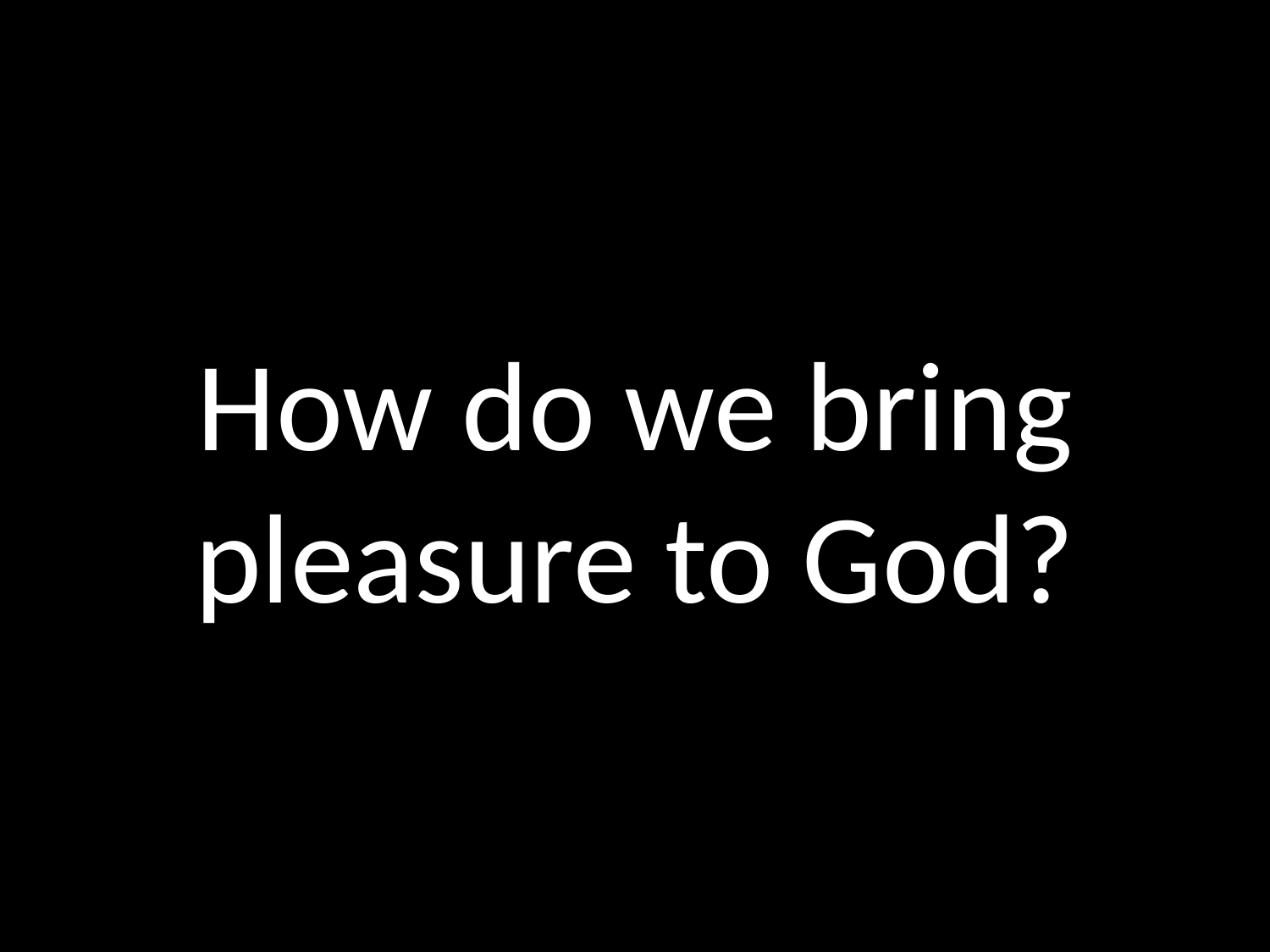

# How do we bring pleasure to God?